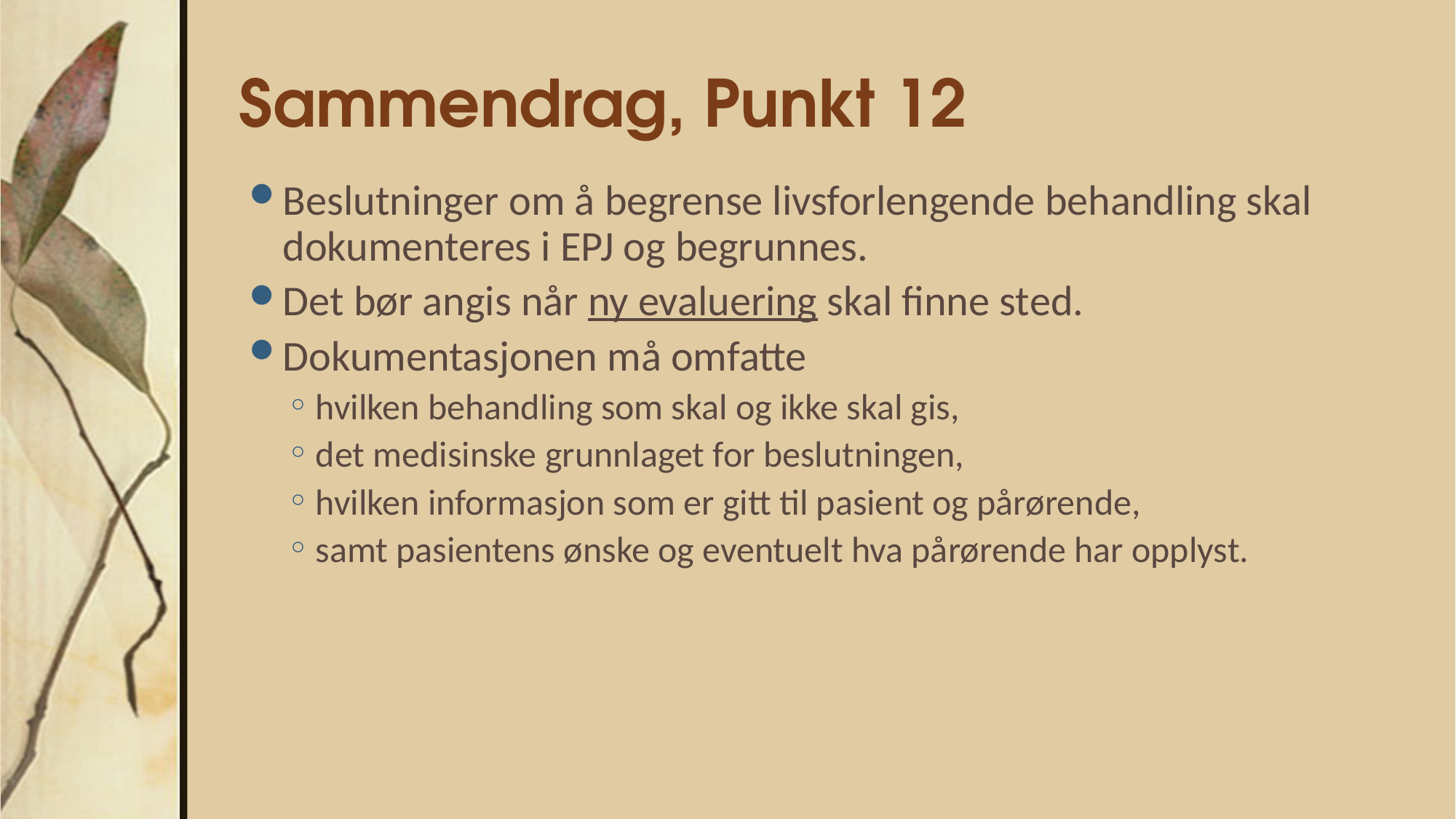

# Sammendrag, Punkt 12
Beslutninger om å begrense livsforlengende behandling skal dokumenteres i EPJ og begrunnes.
Det bør angis når ny evaluering skal finne sted.
Dokumentasjonen må omfatte
hvilken behandling som skal og ikke skal gis,
det medisinske grunnlaget for beslutningen,
hvilken informasjon som er gitt til pasient og pårørende,
samt pasientens ønske og eventuelt hva pårørende har opplyst.